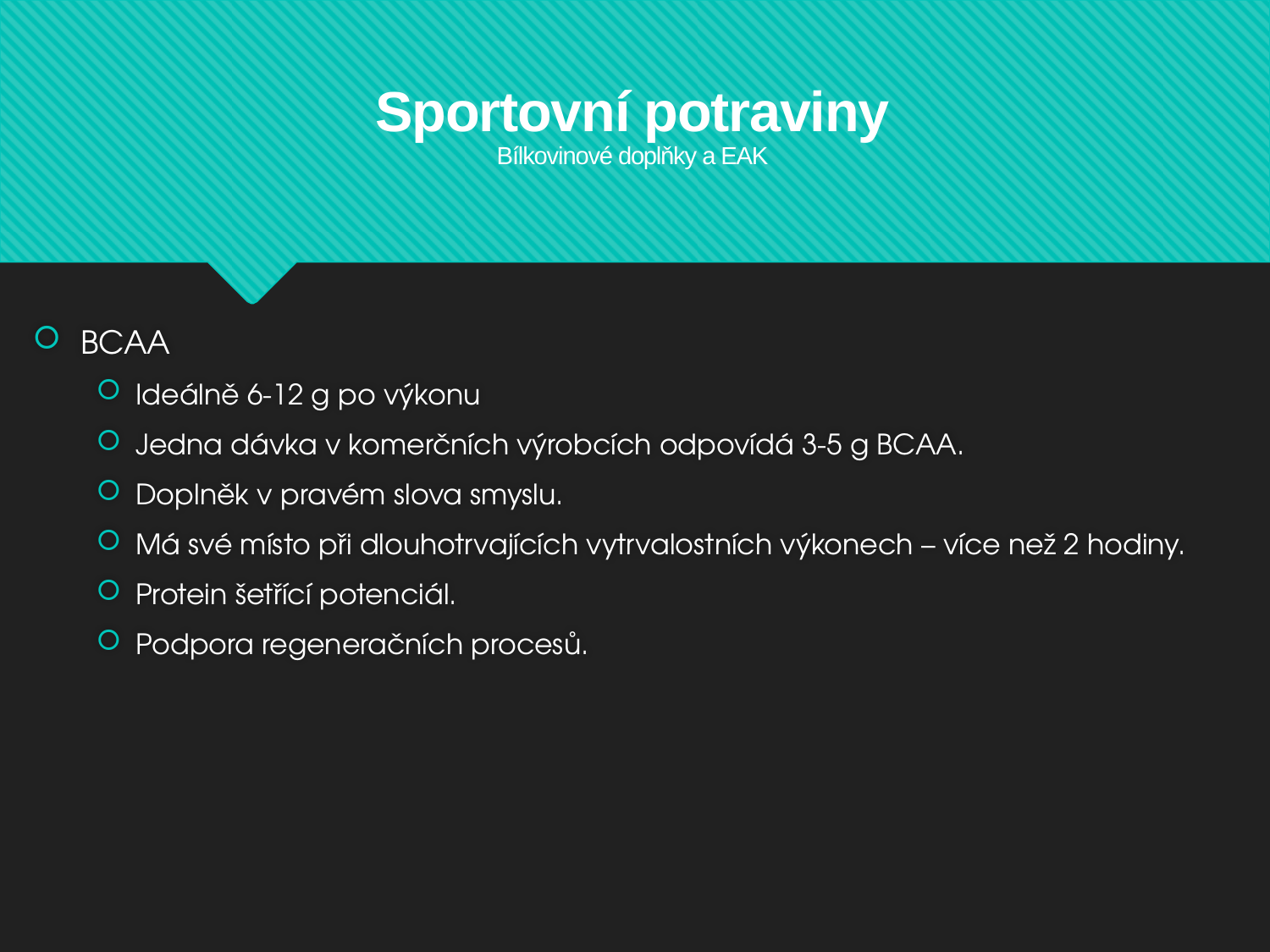

Sportovní potraviny
Bílkovinové doplňky a EAK
BCAA
Ideálně 6-12 g po výkonu
Jedna dávka v komerčních výrobcích odpovídá 3-5 g BCAA.
Doplněk v pravém slova smyslu.
Má své místo při dlouhotrvajících vytrvalostních výkonech – více než 2 hodiny.
Protein šetřící potenciál.
Podpora regeneračních procesů.